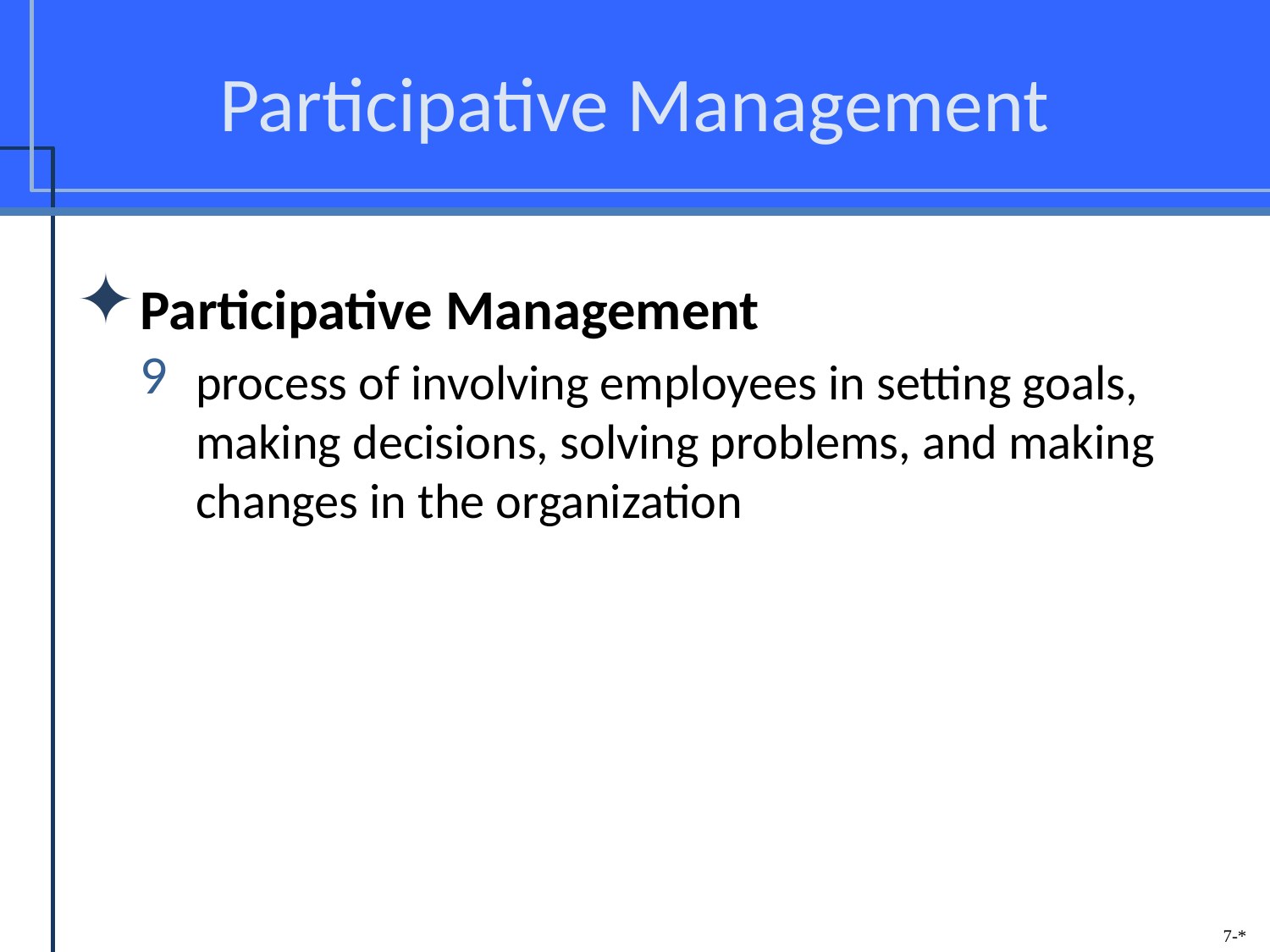

# Participative Management
Participative Management
process of involving employees in setting goals, making decisions, solving problems, and making changes in the organization